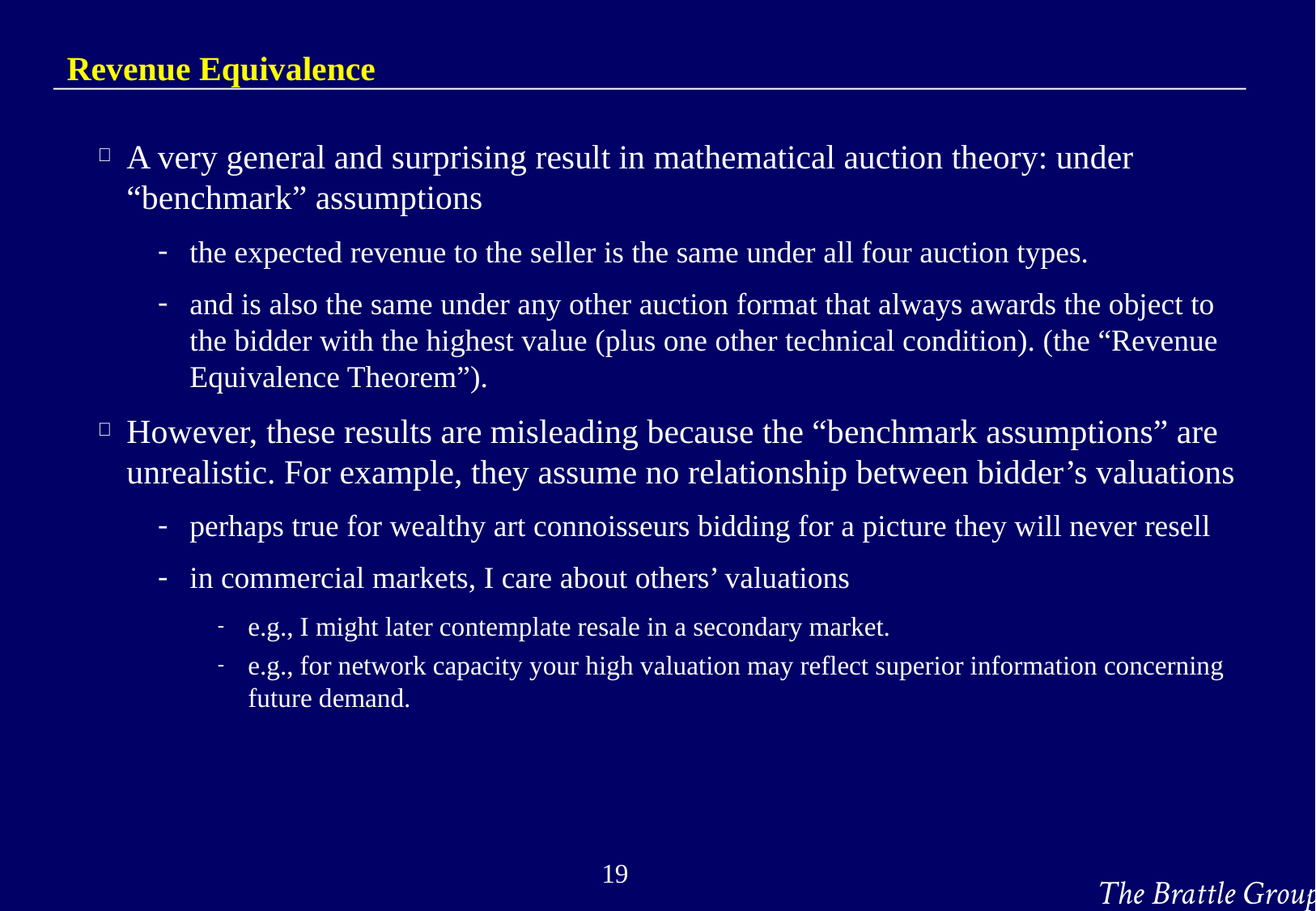

# Revenue Equivalence
A very general and surprising result in mathematical auction theory: under “benchmark” assumptions
the expected revenue to the seller is the same under all four auction types.
and is also the same under any other auction format that always awards the object to the bidder with the highest value (plus one other technical condition). (the “Revenue Equivalence Theorem”).
However, these results are misleading because the “benchmark assumptions” are unrealistic. For example, they assume no relationship between bidder’s valuations
perhaps true for wealthy art connoisseurs bidding for a picture they will never resell
in commercial markets, I care about others’ valuations
e.g., I might later contemplate resale in a secondary market.
e.g., for network capacity your high valuation may reflect superior information concerning future demand.